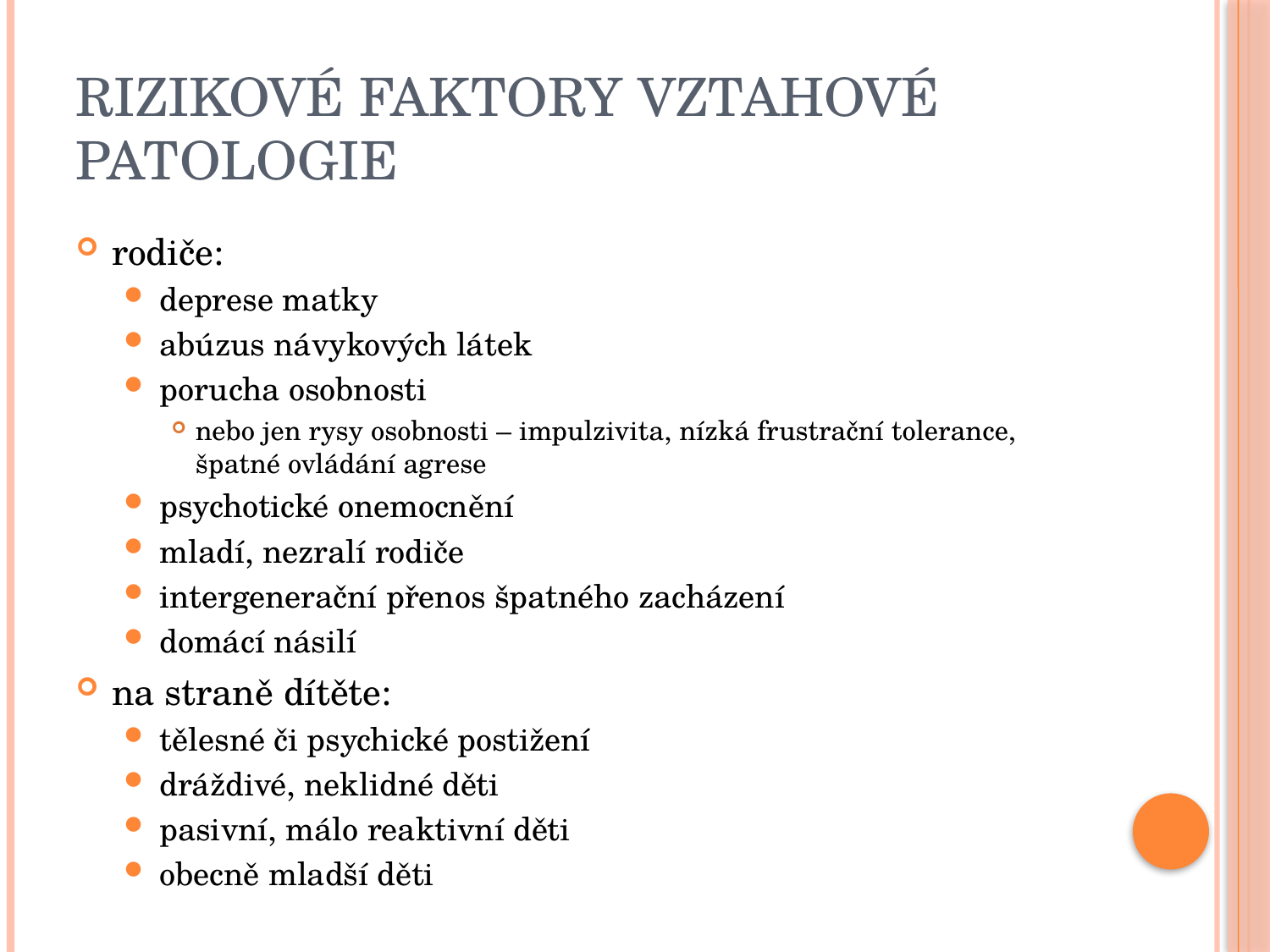

# Rizikové faktory vztahové patologie
rodiče:
deprese matky
abúzus návykových látek
porucha osobnosti
nebo jen rysy osobnosti – impulzivita, nízká frustrační tolerance, špatné ovládání agrese
psychotické onemocnění
mladí, nezralí rodiče
intergenerační přenos špatného zacházení
domácí násilí
na straně dítěte:
tělesné či psychické postižení
dráždivé, neklidné děti
pasivní, málo reaktivní děti
obecně mladší děti